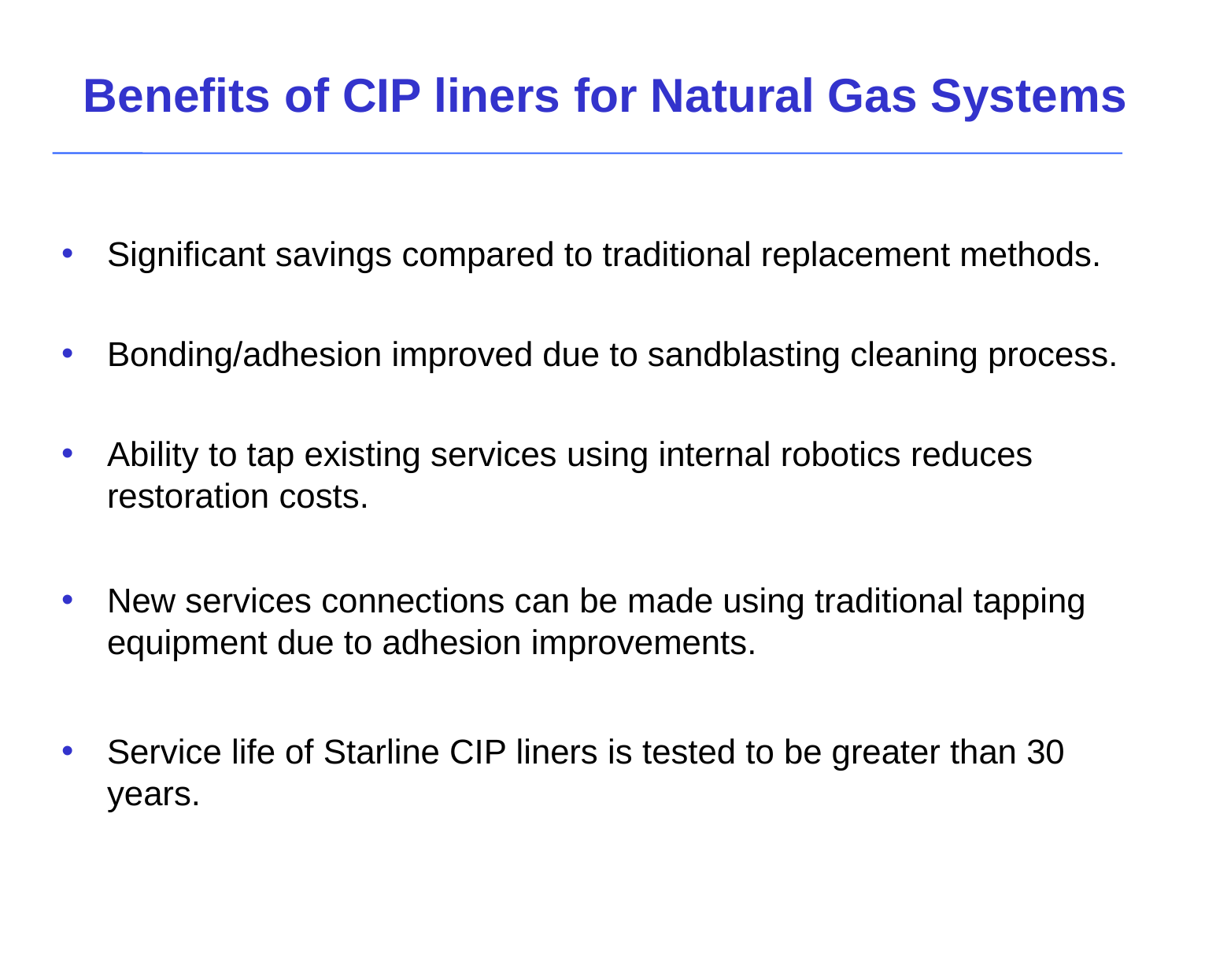

# Benefits of CIP liners for Natural Gas Systems
Significant savings compared to traditional replacement methods.

Bonding/adhesion improved due to sandblasting cleaning process.

Ability to tap existing services using internal robotics reduces restoration costs.

New services connections can be made using traditional tapping equipment due to adhesion improvements.

Service life of Starline CIP liners is tested to be greater than 30 years.